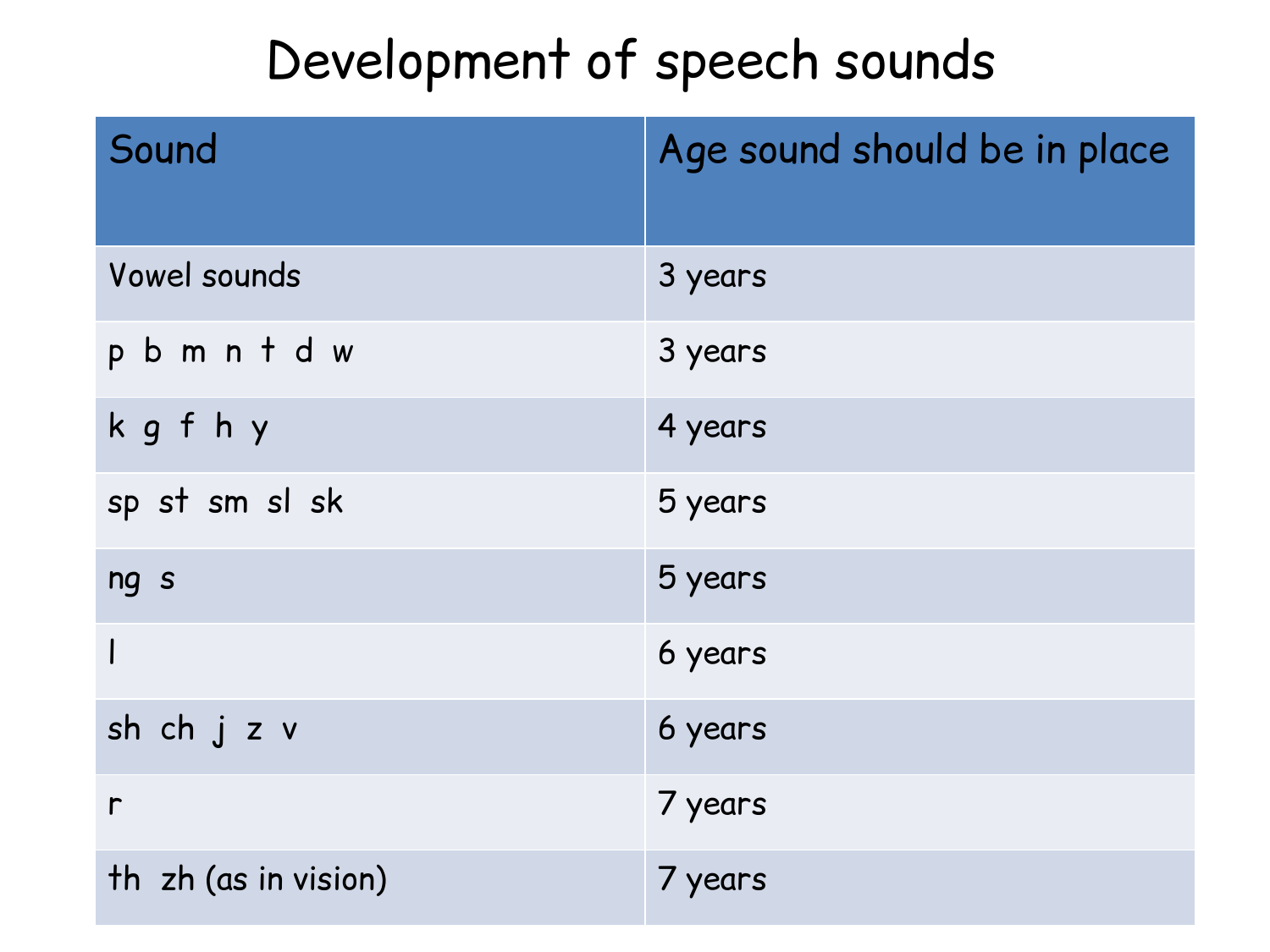

# Development of speech sounds
| Sound | Age sound should be in place |
| --- | --- |
| Vowel sounds | 3 years |
| p b m n t d w | 3 years |
| k g f h y | 4 years |
| sp st sm sl sk | 5 years |
| ng s | 5 years |
| l | 6 years |
| sh ch j z v | 6 years |
| r | 7 years |
| th zh (as in vision) | 7 years |